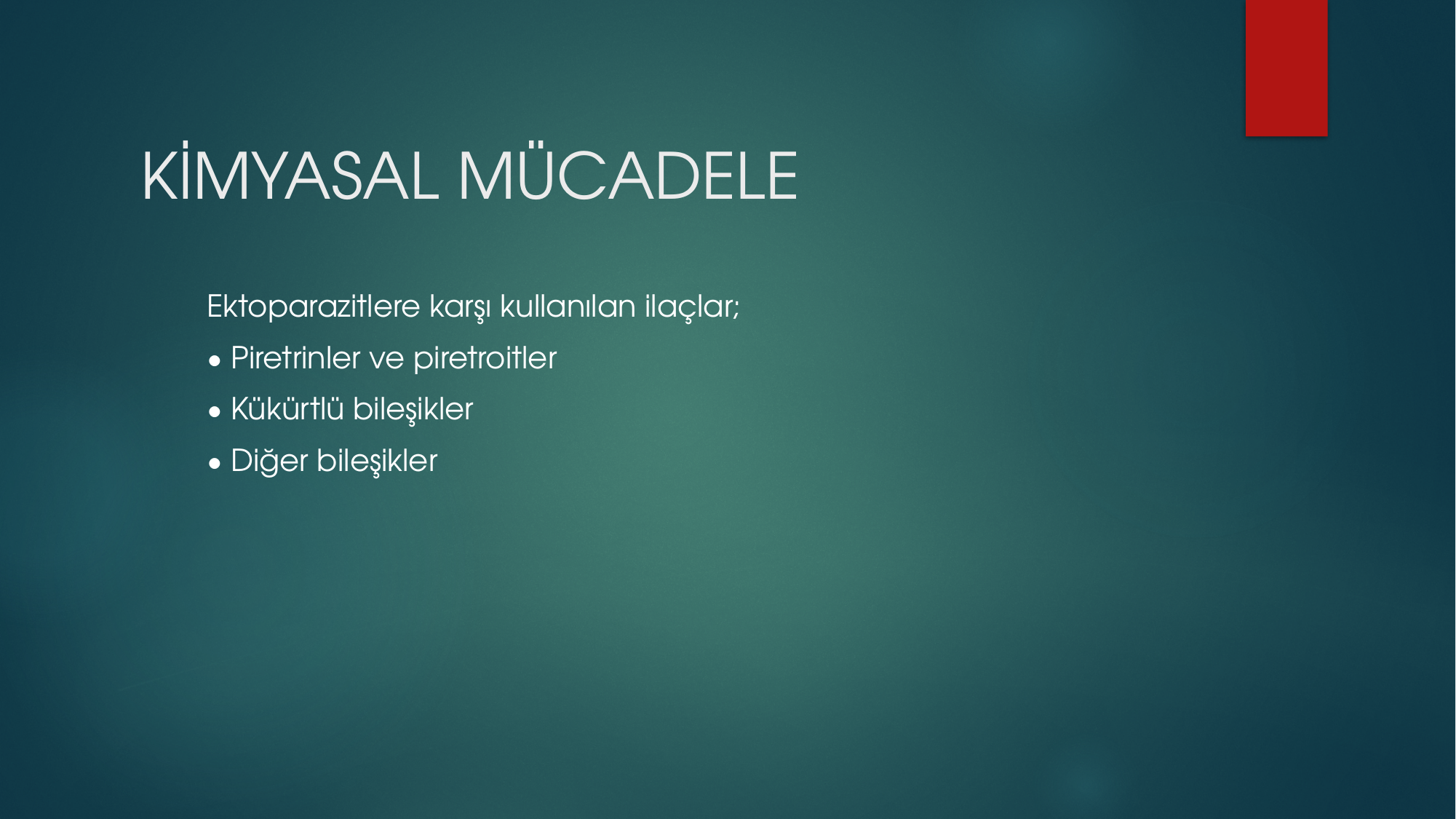

# KİMYASAL MÜCADELE
Ektoparazitlere karşı kullanılan ilaçlar;
• Piretrinler ve piretroitler
• Kükürtlü bileşikler
• Diğer bileşikler